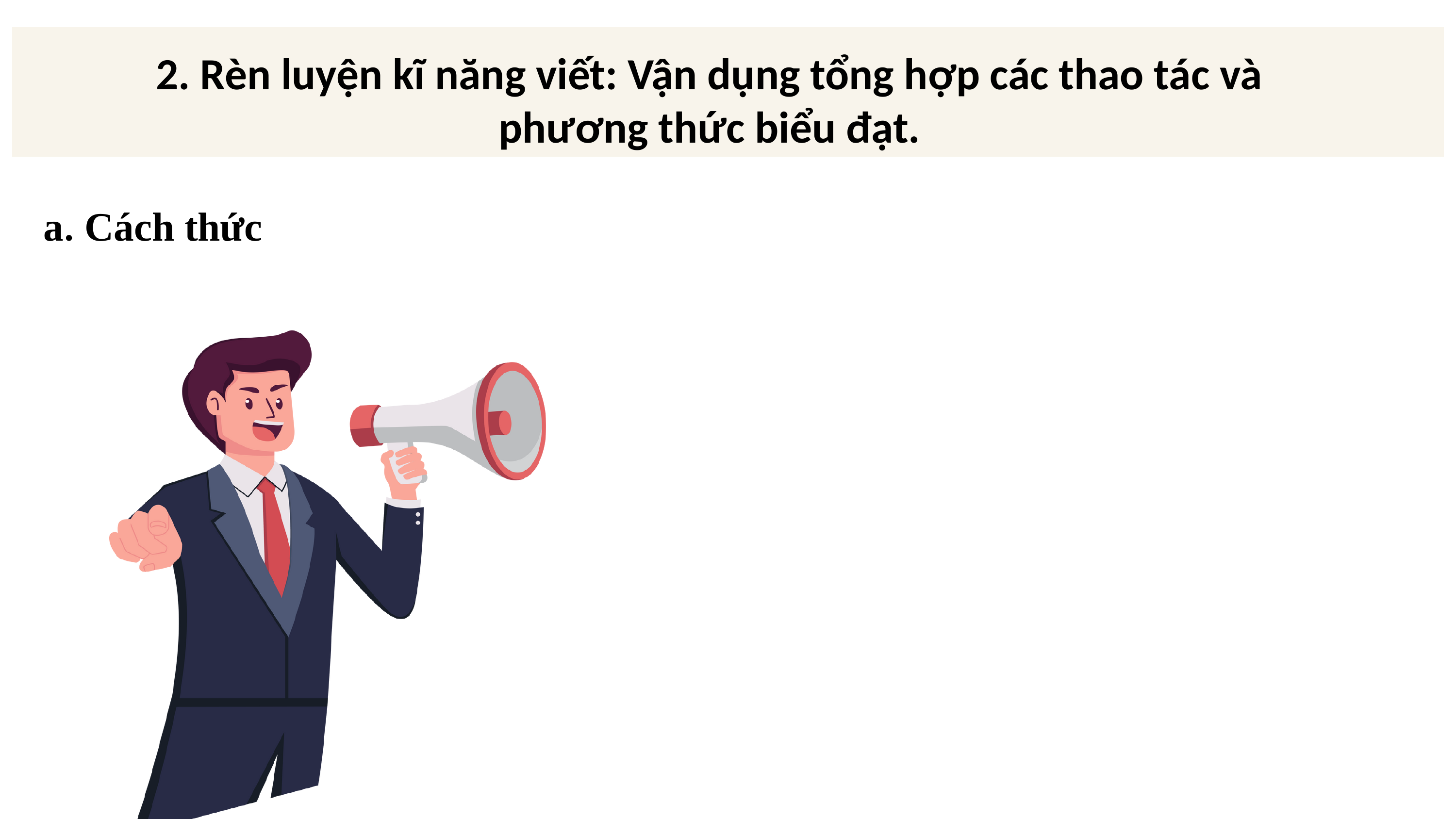

2. Rèn luyện kĩ năng viết: Vận dụng tổng hợp các thao tác và phương thức biểu đạt.
a. Cách thức